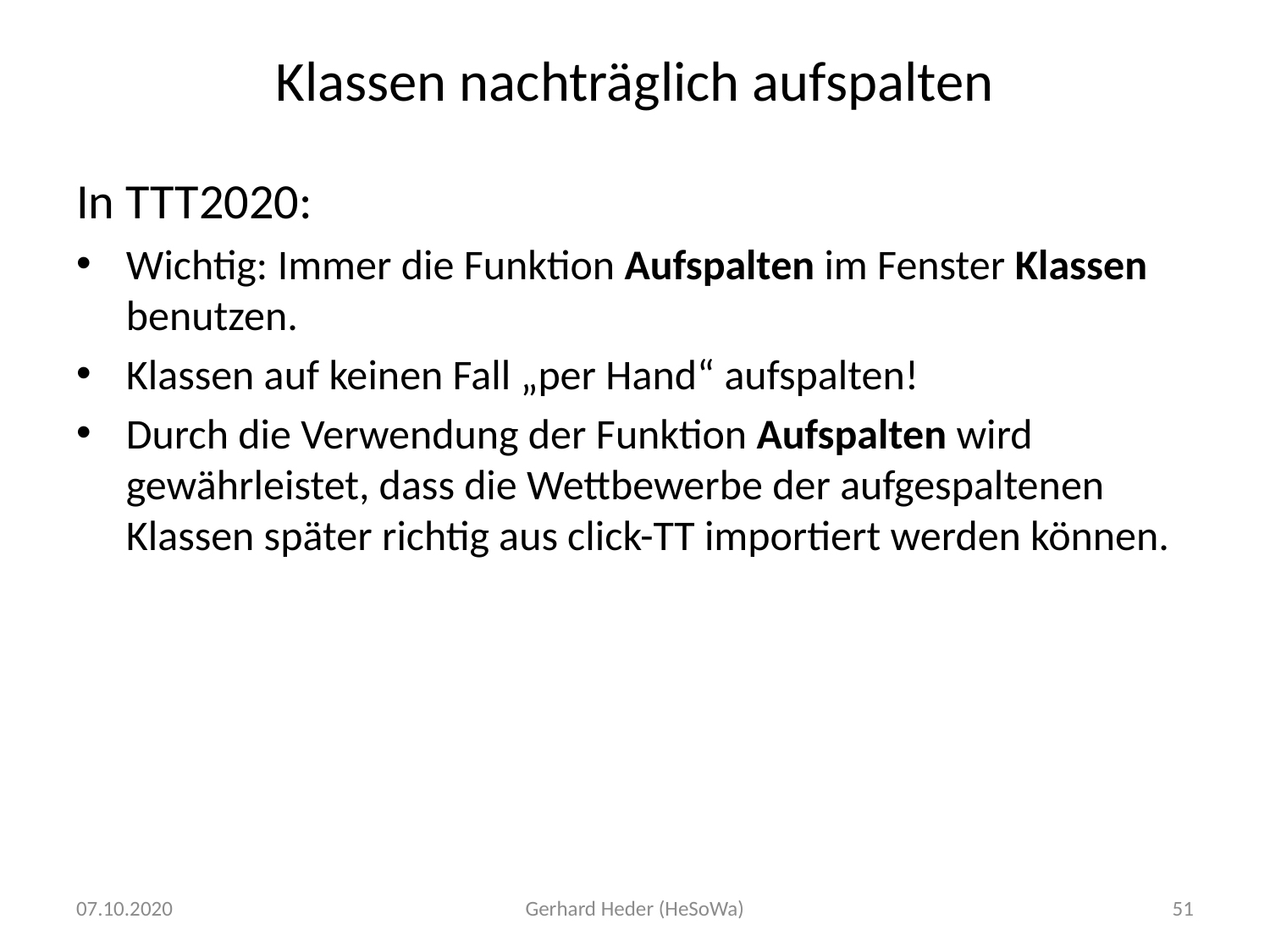

# Klassen nachträglich aufspalten
In TTT2020:
Wichtig: Immer die Funktion Aufspalten im Fenster Klassen benutzen.
Klassen auf keinen Fall „per Hand“ aufspalten!
Durch die Verwendung der Funktion Aufspalten wird gewährleistet, dass die Wettbewerbe der aufgespaltenen Klassen später richtig aus click-TT importiert werden können.
07.10.2020
Gerhard Heder (HeSoWa)
51